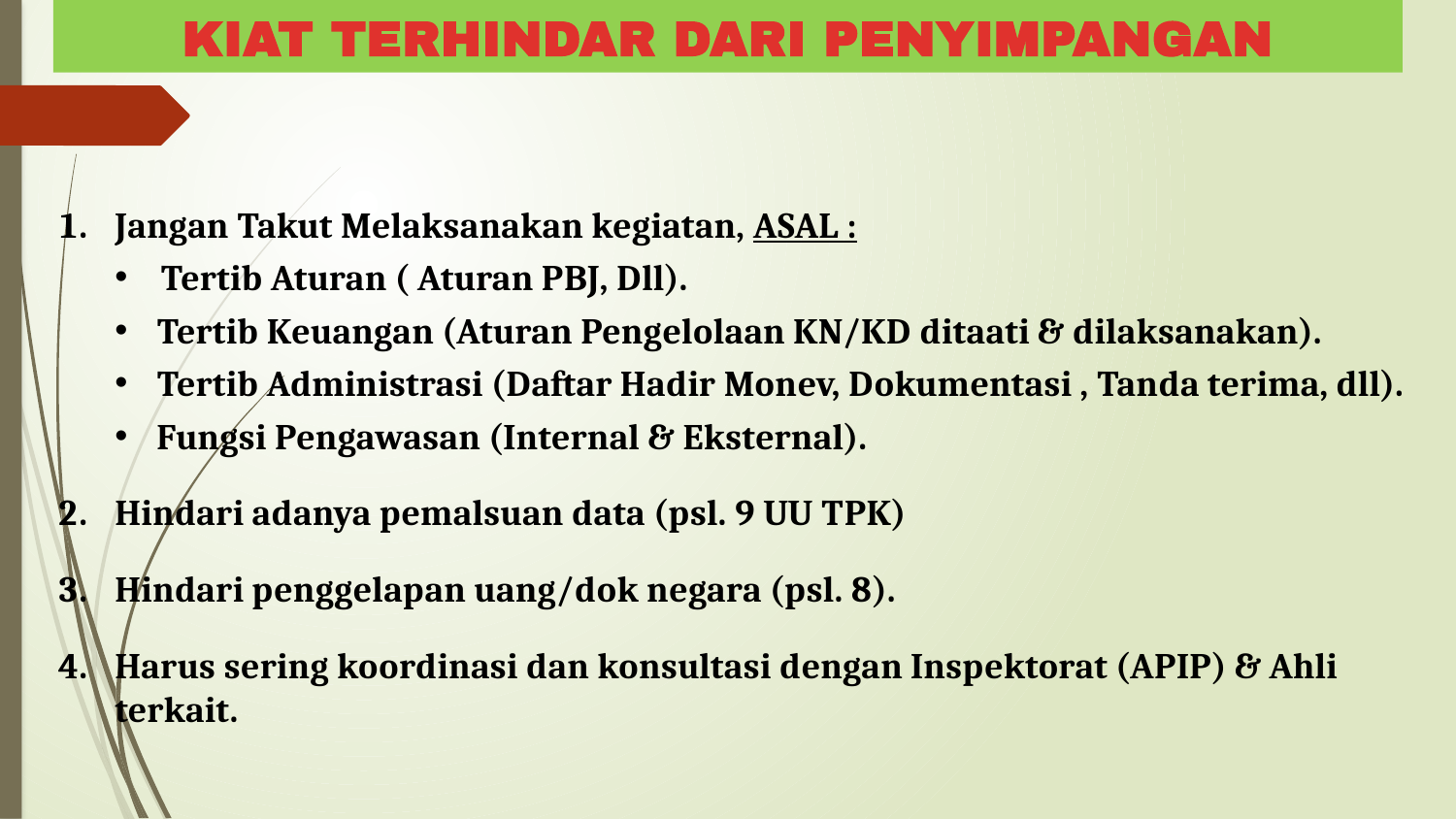

KIAT TERHINDAR DARI PENYIMPANGAN

1.	Jangan Takut Melaksanakan kegiatan, ASAL :
Tertib Aturan ( Aturan PBJ, Dll).
Tertib Keuangan (Aturan Pengelolaan KN/KD ditaati & dilaksanakan).
Tertib Administrasi (Daftar Hadir Monev, Dokumentasi , Tanda terima, dll).
Fungsi Pengawasan (Internal & Eksternal).

2. 	Hindari adanya pemalsuan data (psl. 9 UU TPK)

3.	Hindari penggelapan uang/dok negara (psl. 8).

4.	Harus sering koordinasi dan konsultasi dengan Inspektorat (APIP) & Ahli terkait.